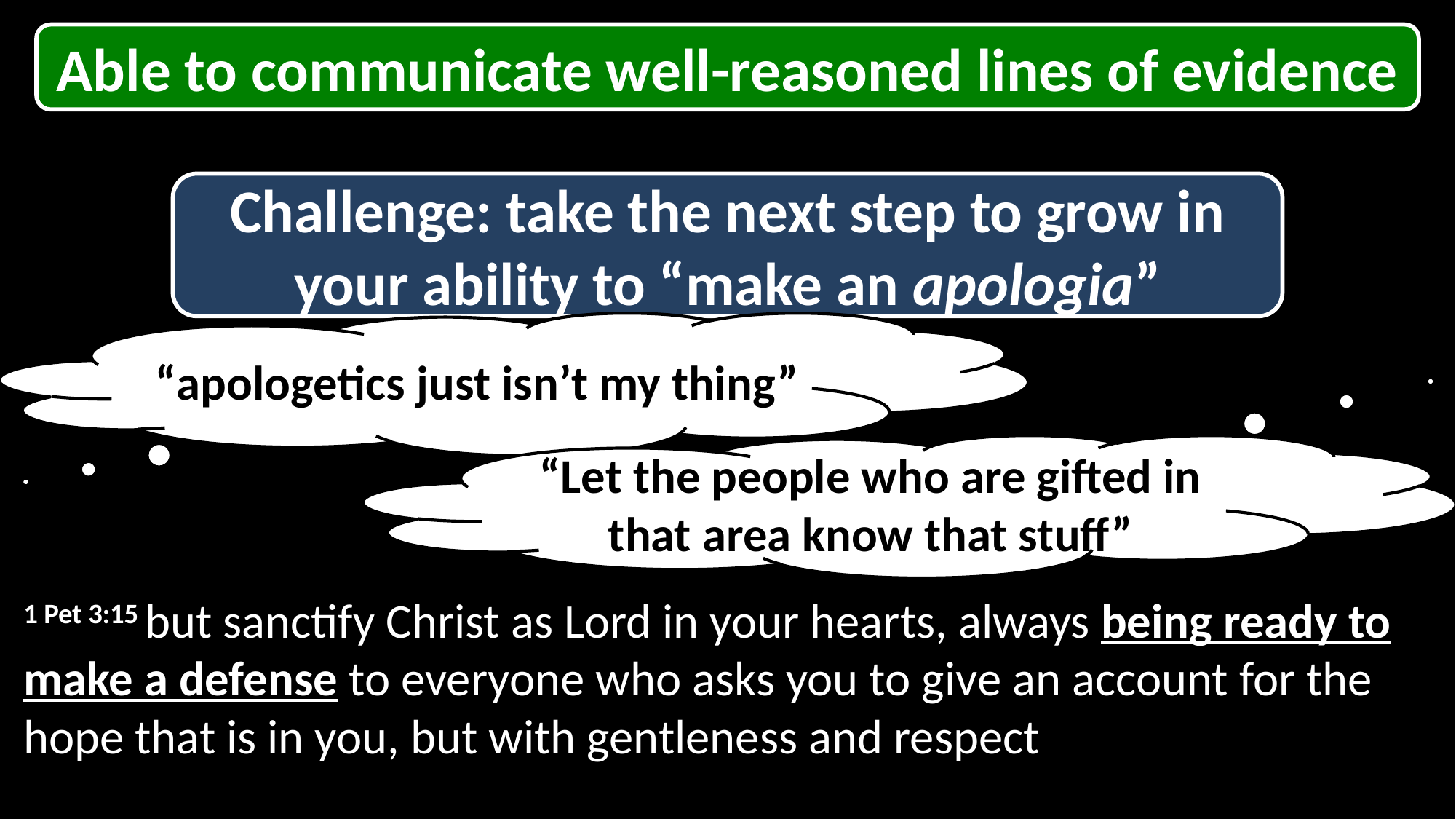

Able to communicate well-reasoned lines of evidence
Challenge: take the next step to grow in your ability to “make an apologia”
“apologetics just isn’t my thing”
“Let the people who are gifted in that area know that stuff”
1 Pet 3:15 but sanctify Christ as Lord in your hearts, always being ready to make a defense to everyone who asks you to give an account for the  hope that is in you, but with gentleness and respect